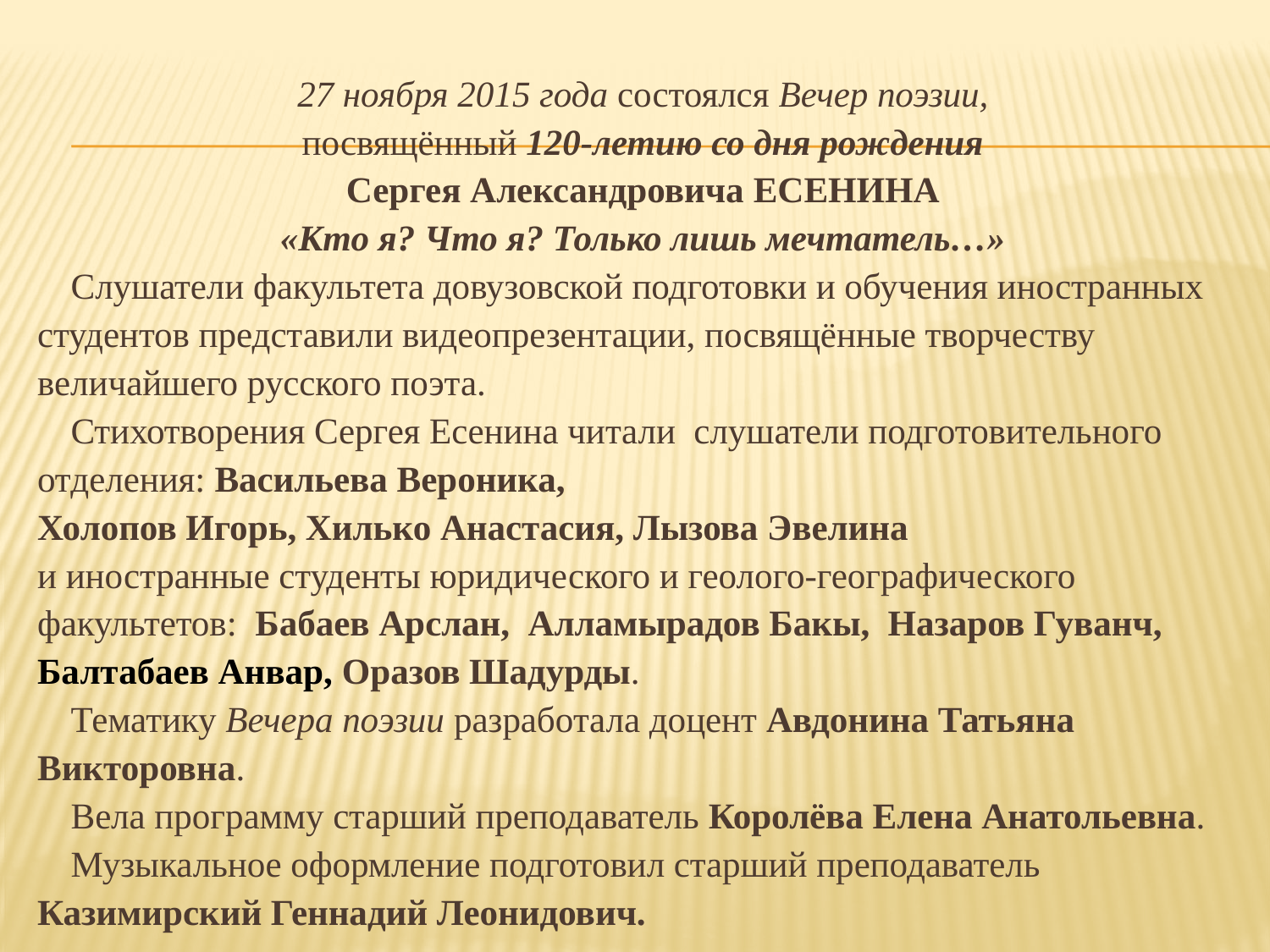

27 ноября 2015 года состоялся Вечер поэзии,
посвящённый 120-летию со дня рождения
Сергея Александровича Есенина
«Кто я? Что я? Только лишь мечтатель…»
Слушатели факультета довузовской подготовки и обучения иностранных студентов представили видеопрезентации, посвящённые творчеству величайшего русского поэта.
Стихотворения Сергея Есенина читали  слушатели подготовительного отделения: Васильева Вероника,
Холопов Игорь, Хилько Анастасия, Лызова Эвелина
и иностранные студенты юридического и геолого-географического факультетов:  Бабаев Арслан,  Алламырадов Бакы,  Назаров Гуванч, Балтабаев Анвар, Оразов Шадурды.
Тематику Вечера поэзии разработала доцент Авдонина Татьяна Викторовна.
Вела программу старший преподаватель Королёва Елена Анатольевна.
Музыкальное оформление подготовил старший преподаватель Казимирский Геннадий Леонидович.